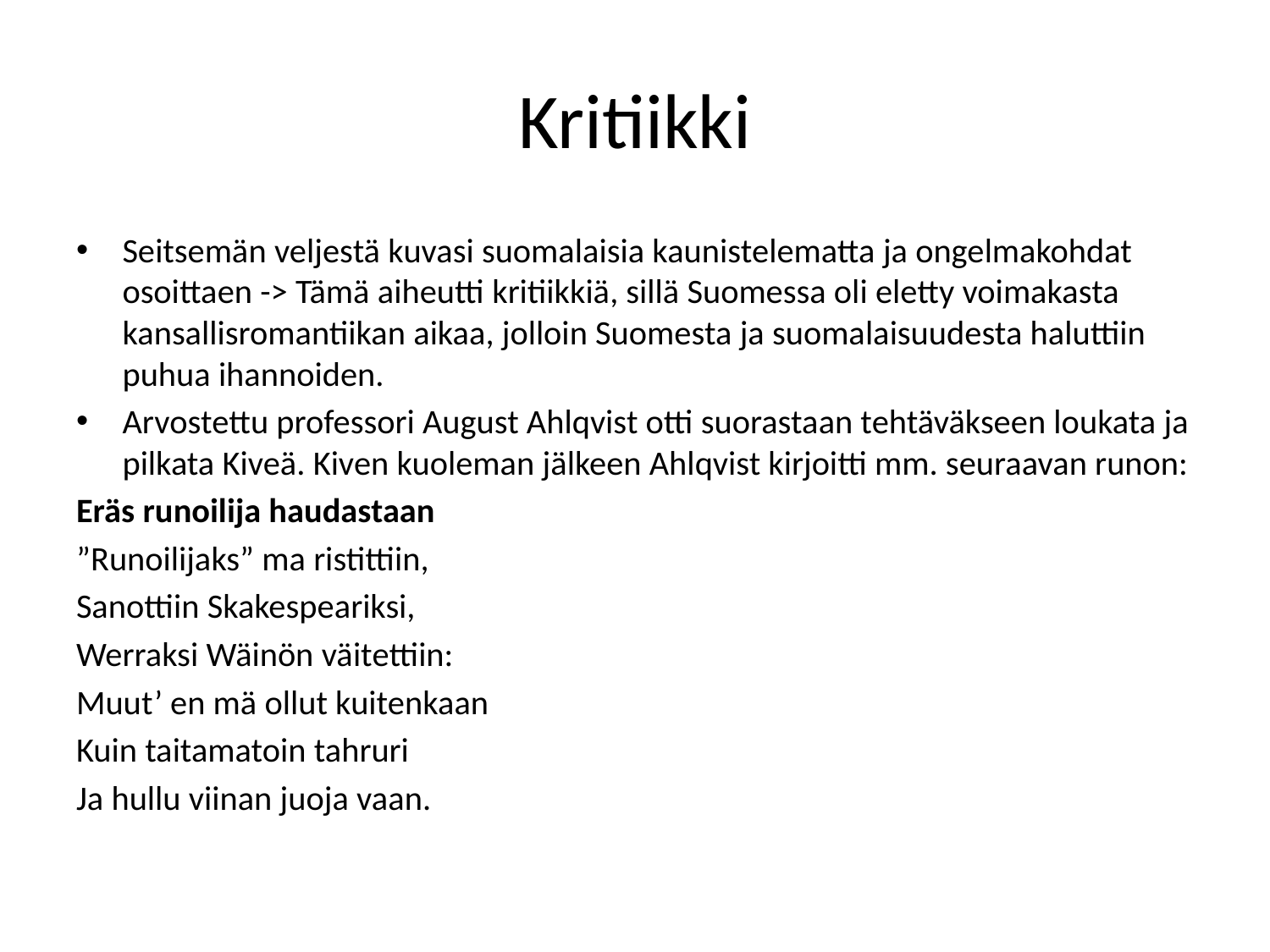

# Kritiikki
Seitsemän veljestä kuvasi suomalaisia kaunistelematta ja ongelmakohdat osoittaen -> Tämä aiheutti kritiikkiä, sillä Suomessa oli eletty voimakasta kansallisromantiikan aikaa, jolloin Suomesta ja suomalaisuudesta haluttiin puhua ihannoiden.
Arvostettu professori August Ahlqvist otti suorastaan tehtäväkseen loukata ja pilkata Kiveä. Kiven kuoleman jälkeen Ahlqvist kirjoitti mm. seuraavan runon:
Eräs runoilija haudastaan
”Runoilijaks” ma ristittiin,
Sanottiin Skakespeariksi,
Werraksi Wäinön väitettiin:
Muut’ en mä ollut kuitenkaan
Kuin taitamatoin tahruri
Ja hullu viinan juoja vaan.